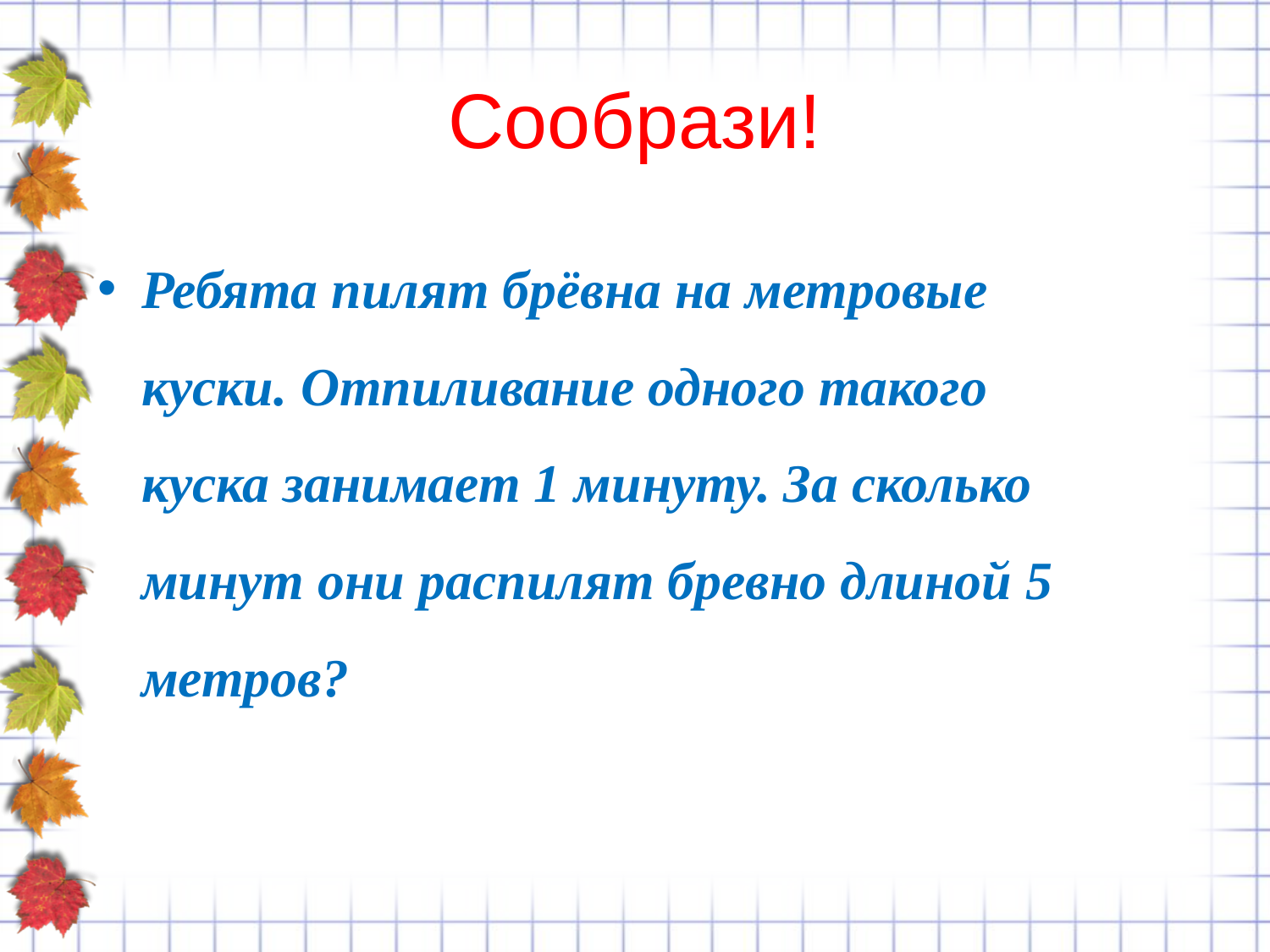

# Сообрази!
Ребята пилят брёвна на метровые куски. Отпиливание одного такого куска занимает 1 минуту. За сколько минут они распилят бревно длиной 5 метров?